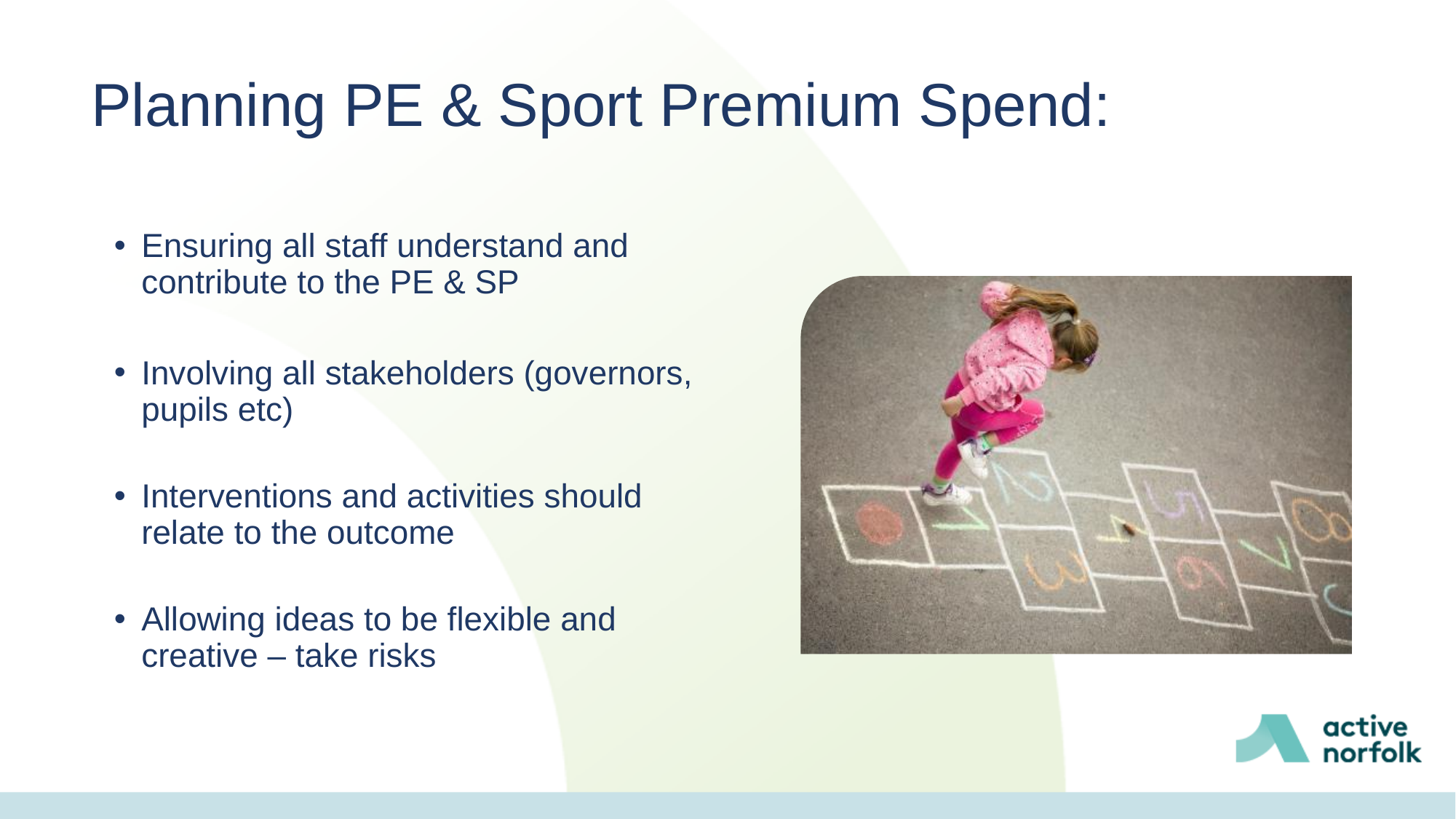

Planning PE & Sport Premium Spend:
Ensuring all staff understand and contribute to the PE & SP
Involving all stakeholders (governors, pupils etc)
Interventions and activities should relate to the outcome
Allowing ideas to be flexible and creative – take risks